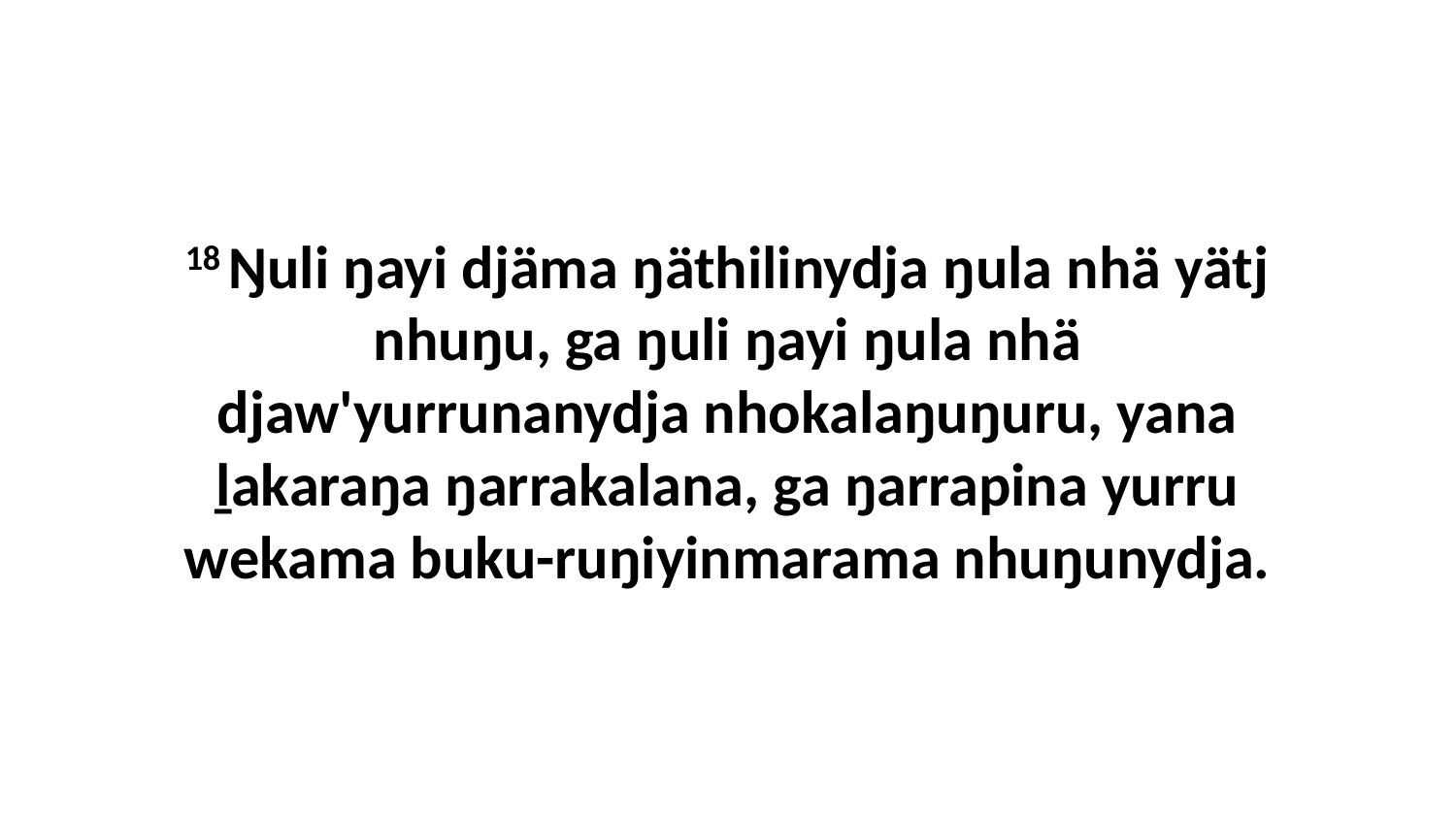

18 Ŋuli ŋayi djäma ŋäthilinydja ŋula nhä yätj nhuŋu, ga ŋuli ŋayi ŋula nhä djaw'yurrunanydja nhokalaŋuŋuru, yana ḻakaraŋa ŋarrakalana, ga ŋarrapina yurru wekama buku-ruŋiyinmarama nhuŋunydja.